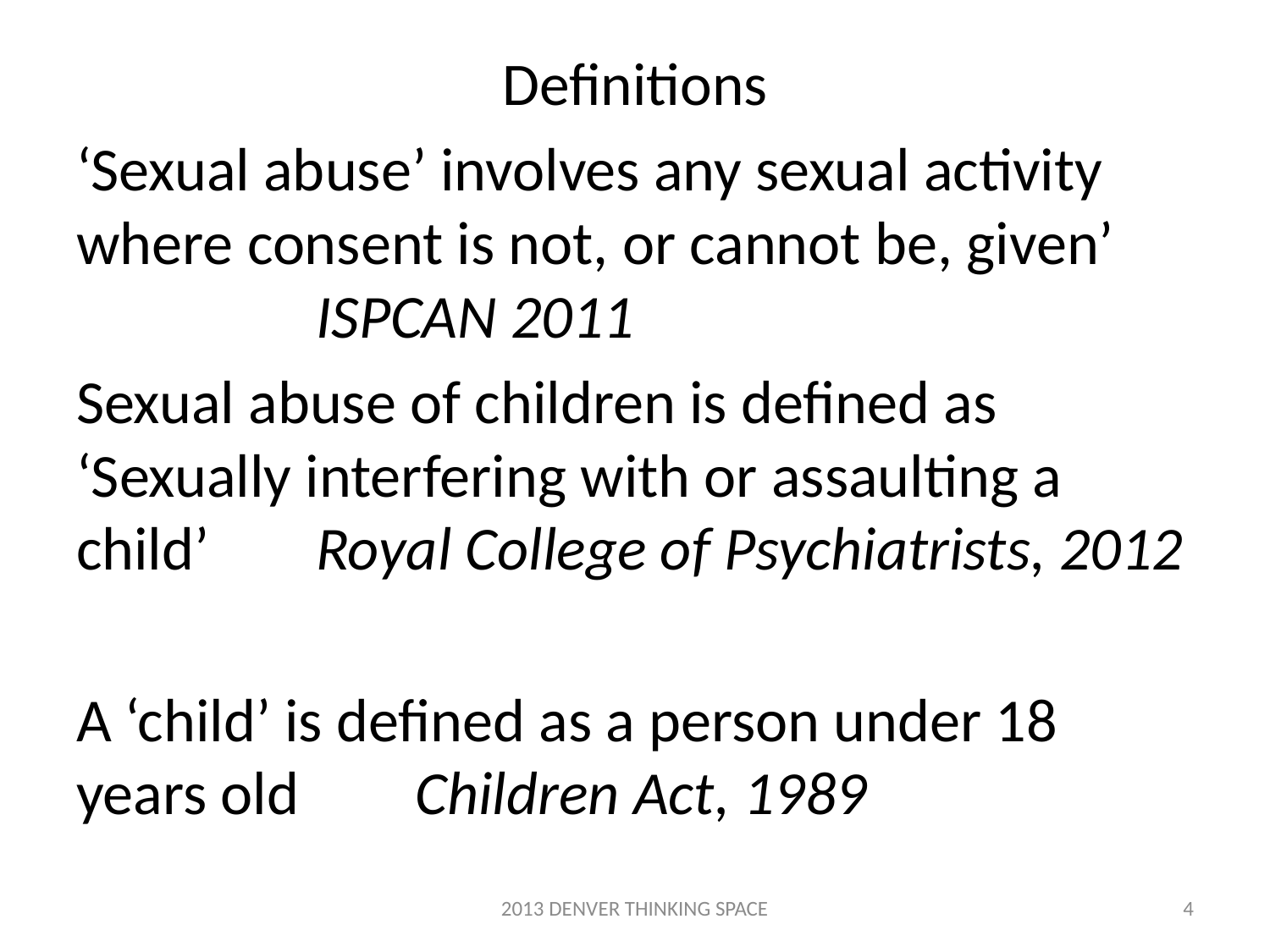

# Definitions
‘Sexual abuse’ involves any sexual activity where consent is not, or cannot be, given’		 										 ISPCAN 2011
Sexual abuse of children is defined as ‘Sexually interfering with or assaulting a child’ 	 Royal College of Psychiatrists, 2012

A ‘child’ is defined as a person under 18 years old 							Children Act, 1989

2013 DENVER THINKING SPACE
4